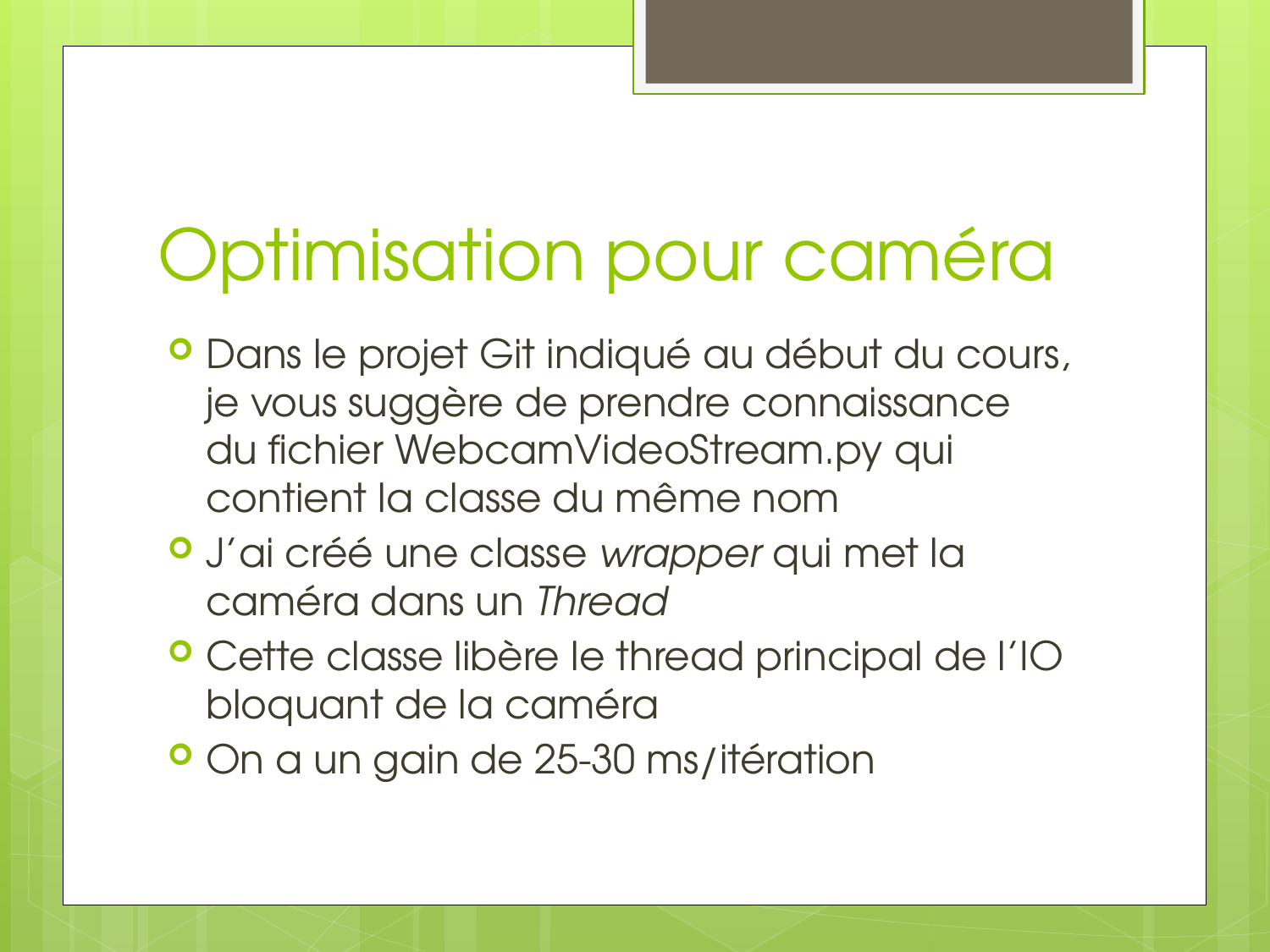

# Optimisation pour caméra
Dans le projet Git indiqué au début du cours, je vous suggère de prendre connaissance du fichier WebcamVideoStream.py qui contient la classe du même nom
J’ai créé une classe wrapper qui met la caméra dans un Thread
Cette classe libère le thread principal de l’IO bloquant de la caméra
On a un gain de 25-30 ms/itération